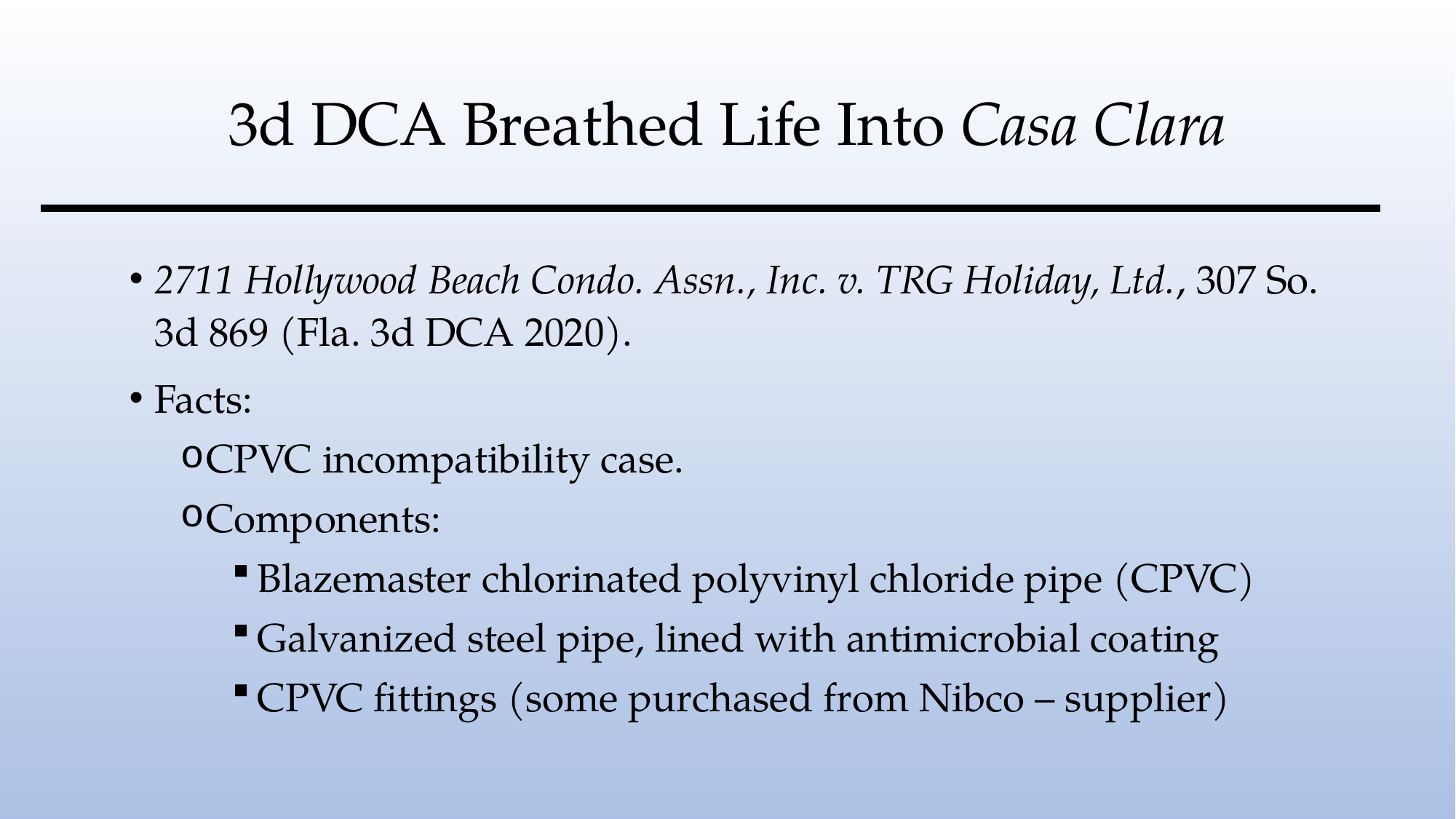

# 3d DCA Breathed Life Into Casa Clara

2711 Hollywood Beach Condo. Assn., Inc. v. TRG Holiday, Ltd., 307 So. 3d 869 (Fla. 3d DCA 2020).
Facts:
CPVC incompatibility case.
Components:
Blazemaster chlorinated polyvinyl chloride pipe (CPVC)
Galvanized steel pipe, lined with antimicrobial coating
CPVC fittings (some purchased from Nibco – supplier)